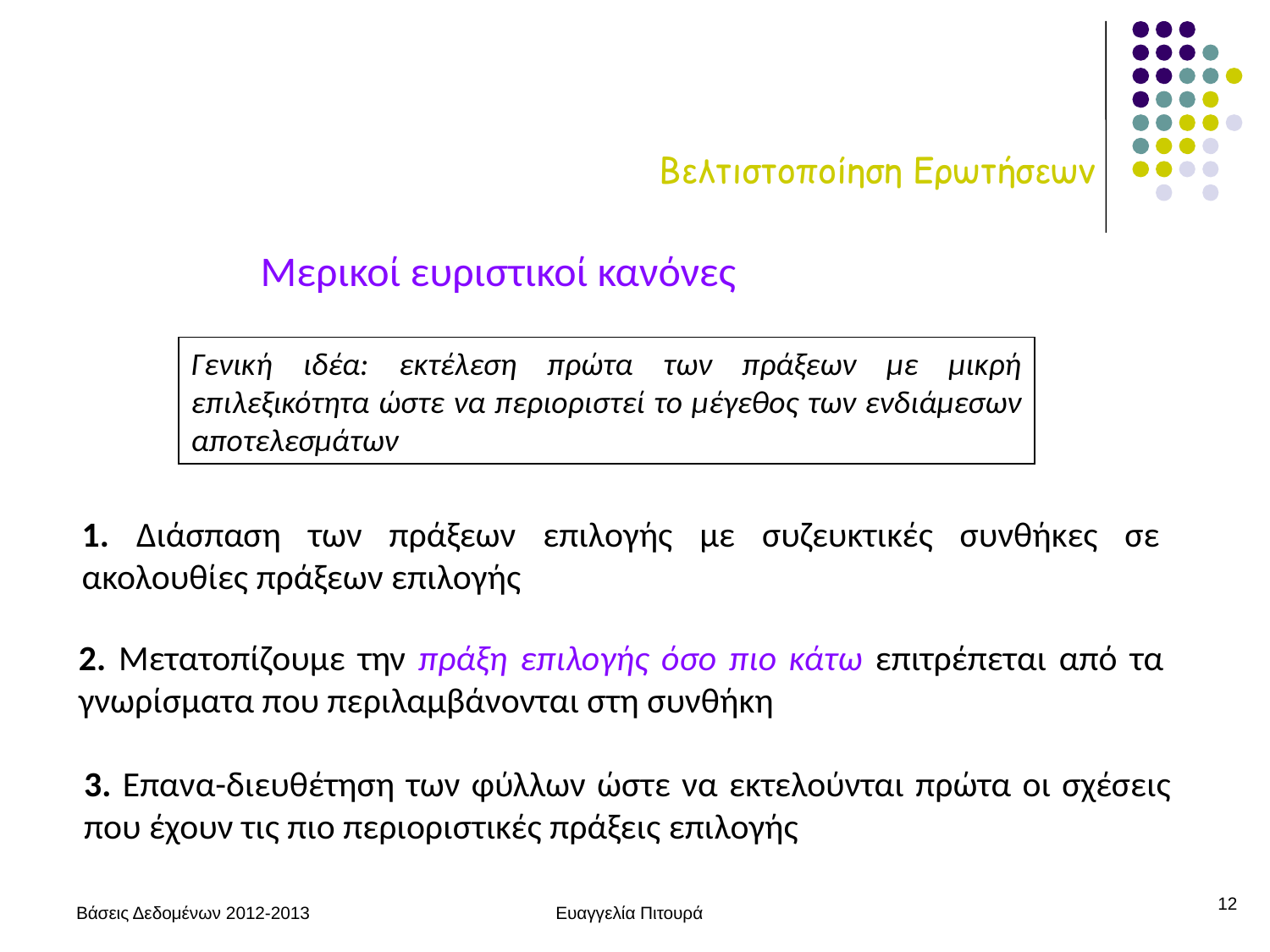

# Βελτιστοποίηση Ερωτήσεων
Μερικοί ευριστικοί κανόνες
Γενική ιδέα: εκτέλεση πρώτα των πράξεων με μικρή επιλεξικότητα ώστε να περιοριστεί το μέγεθος των ενδιάμεσων αποτελεσμάτων
1. Διάσπαση των πράξεων επιλογής με συζευκτικές συνθήκες σε ακολουθίες πράξεων επιλογής
2. Μετατοπίζουμε την πράξη επιλογής όσο πιο κάτω επιτρέπεται από τα γνωρίσματα που περιλαμβάνονται στη συνθήκη
3. Επανα-διευθέτηση των φύλλων ώστε να εκτελούνται πρώτα οι σχέσεις που έχουν τις πιο περιοριστικές πράξεις επιλογής
12
Βάσεις Δεδομένων 2012-2013
Ευαγγελία Πιτουρά